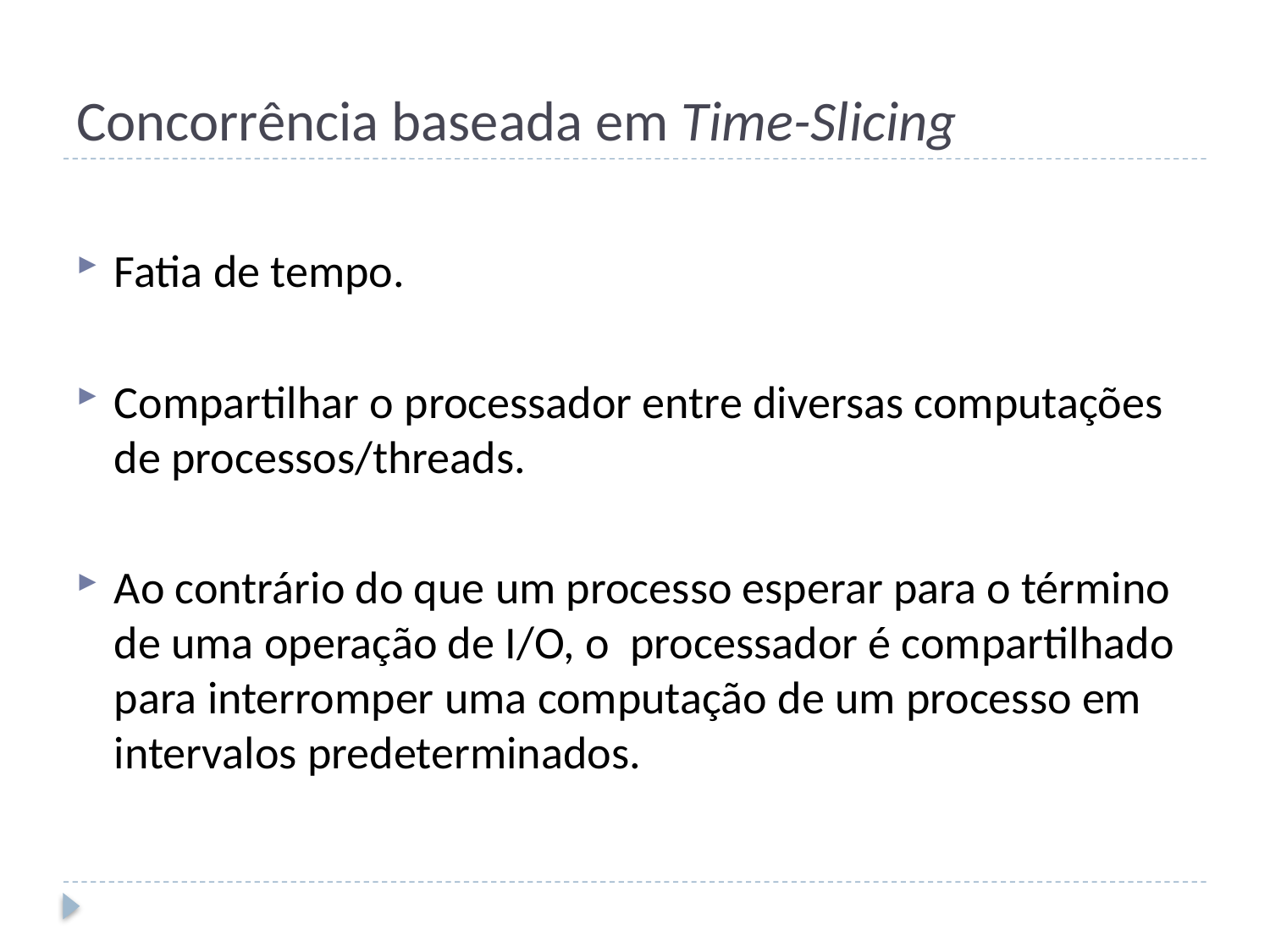

# Concorrência baseada em Time-Slicing

Fatia de tempo.

Compartilhar o processador entre diversas computações de processos/threads.

Ao contrário do que um processo esperar para o término de uma operação de I/O, o  processador é compartilhado para interromper uma computação de um processo em intervalos predeterminados.